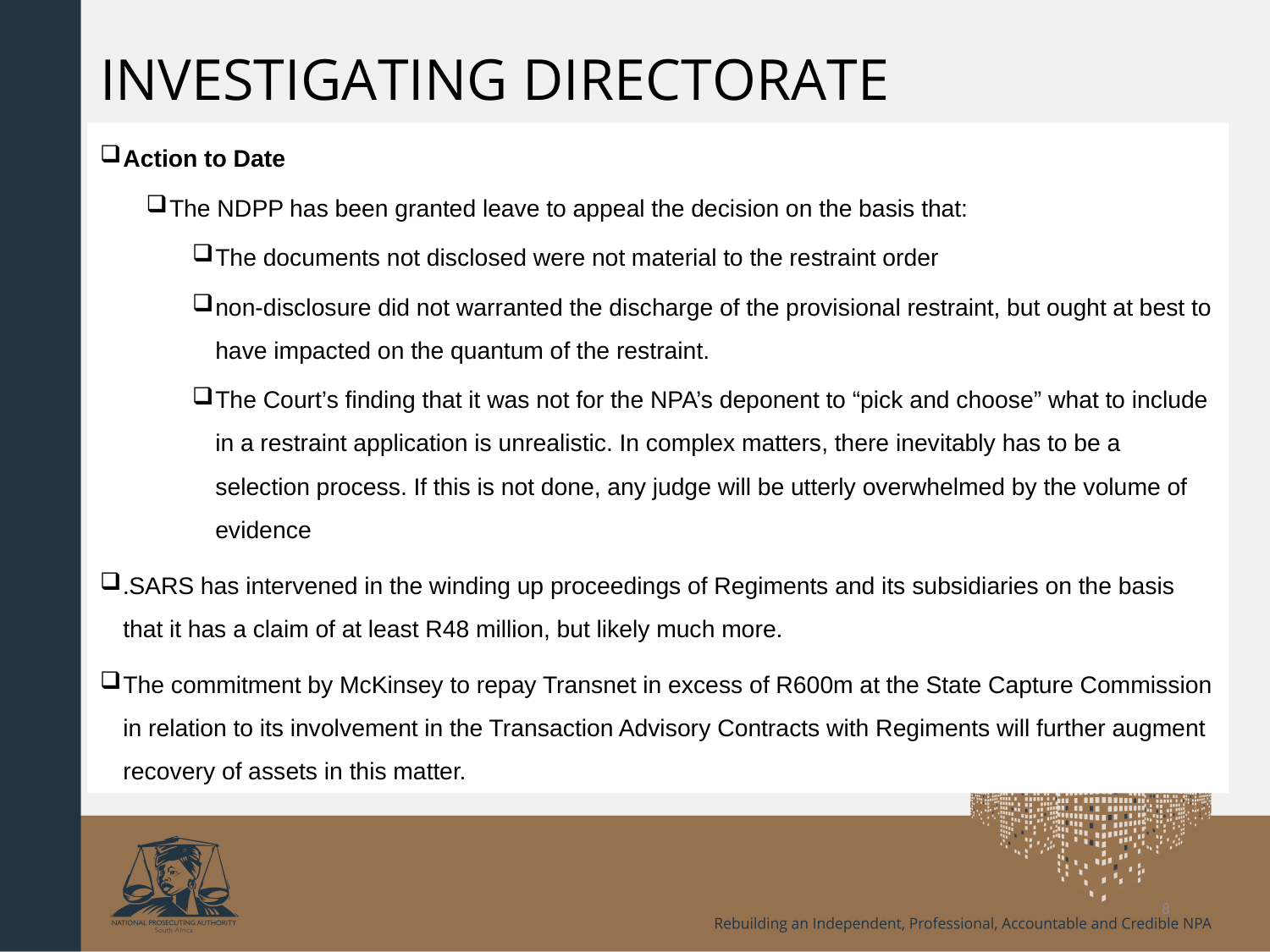

# INVESTIGATING DIRECTORATE
Action to Date
The NDPP has been granted leave to appeal the decision on the basis that:
The documents not disclosed were not material to the restraint order
non-disclosure did not warranted the discharge of the provisional restraint, but ought at best to have impacted on the quantum of the restraint.
The Court’s finding that it was not for the NPA’s deponent to “pick and choose” what to include in a restraint application is unrealistic. In complex matters, there inevitably has to be a selection process. If this is not done, any judge will be utterly overwhelmed by the volume of evidence
.SARS has intervened in the winding up proceedings of Regiments and its subsidiaries on the basis that it has a claim of at least R48 million, but likely much more.
The commitment by McKinsey to repay Transnet in excess of R600m at the State Capture Commission in relation to its involvement in the Transaction Advisory Contracts with Regiments will further augment recovery of assets in this matter.

8